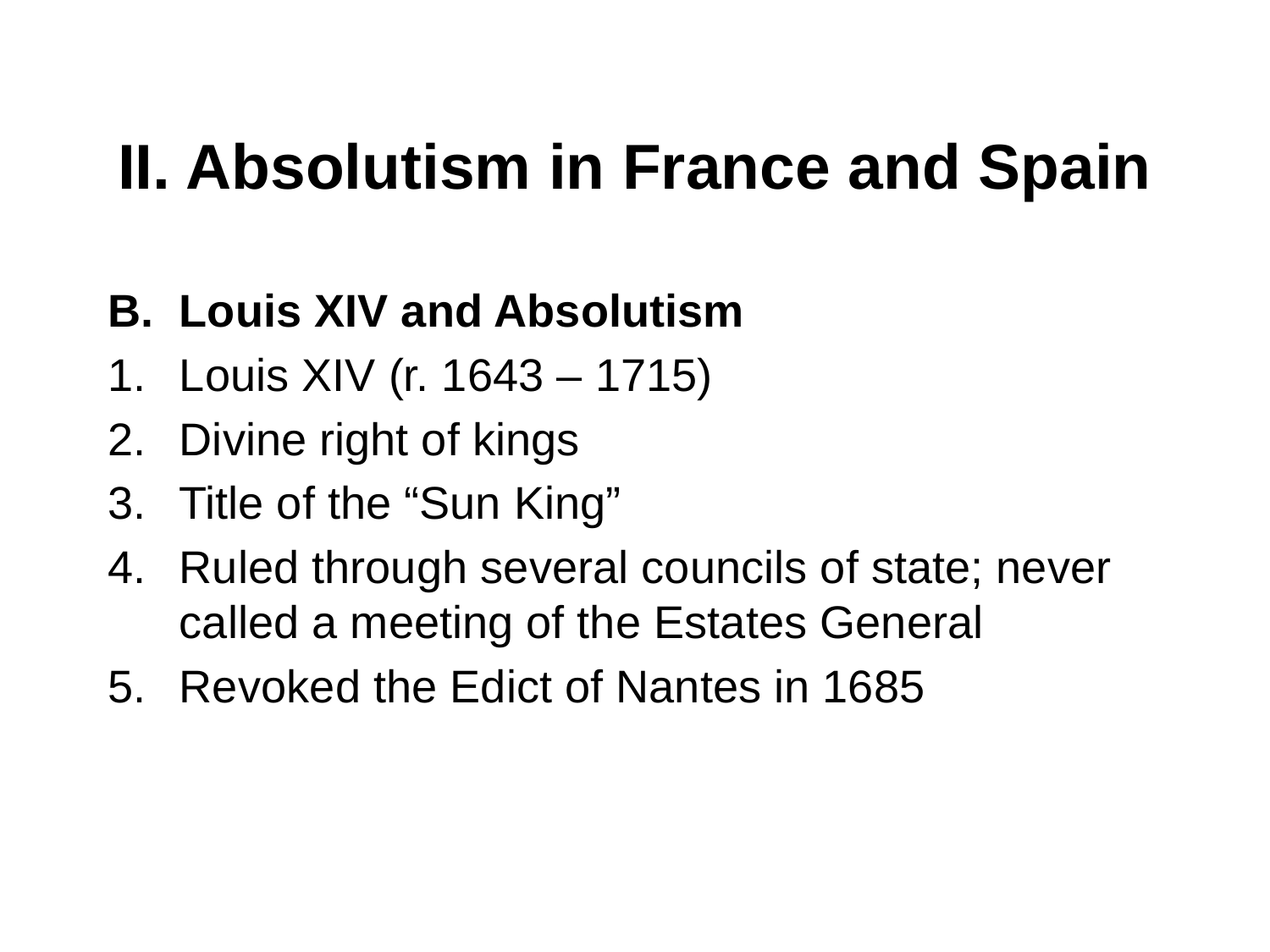

# II. Absolutism in France and Spain
Louis XIV and Absolutism
Louis XIV (r. 1643 – 1715)
Divine right of kings
Title of the “Sun King”
Ruled through several councils of state; never called a meeting of the Estates General
Revoked the Edict of Nantes in 1685